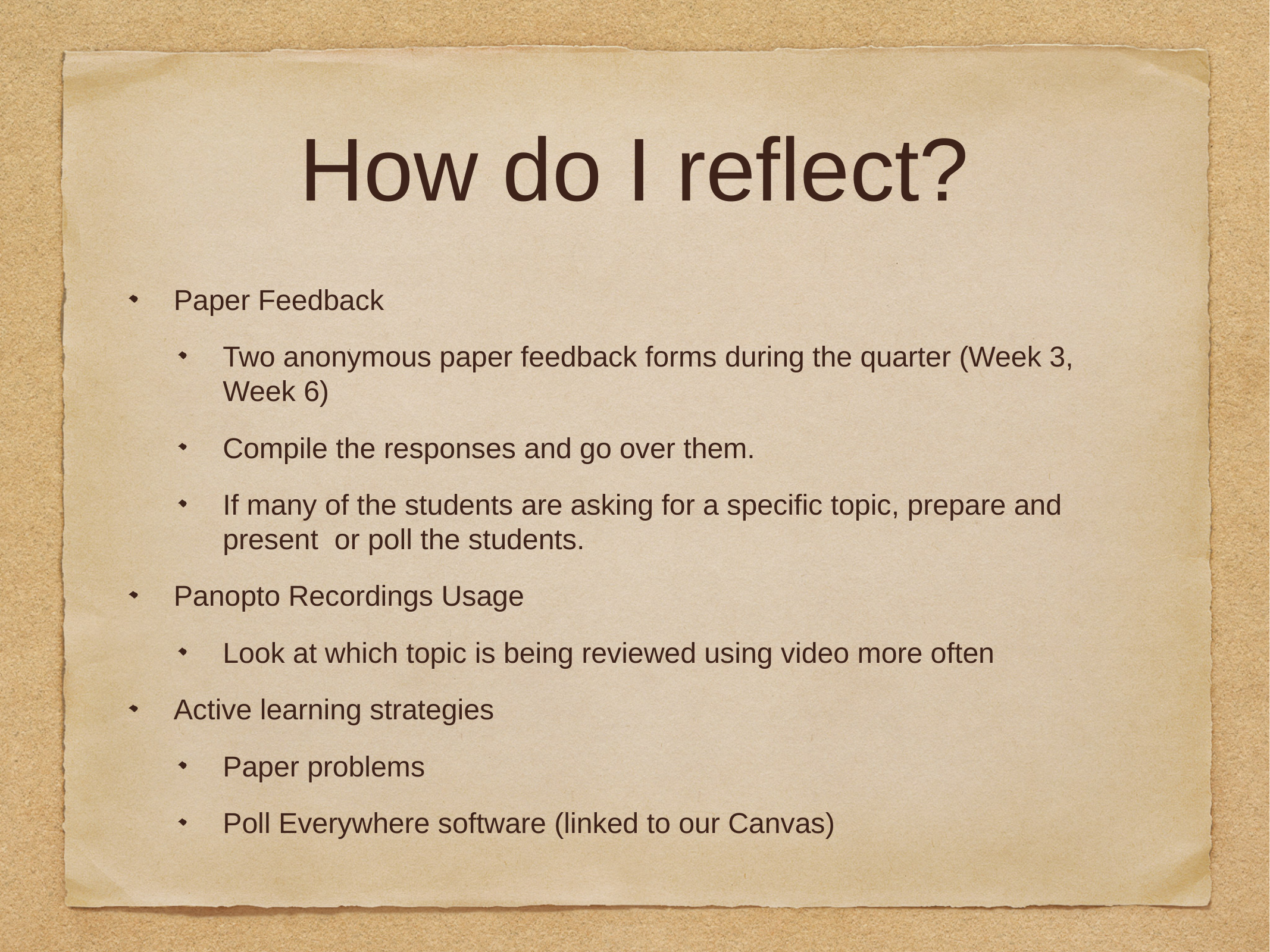

# How do I reflect?
Paper Feedback
Two anonymous paper feedback forms during the quarter (Week 3, Week 6)
Compile the responses and go over them.
If many of the students are asking for a specific topic, prepare and present  or poll the students.
Panopto Recordings Usage
Look at which topic is being reviewed using video more often
Active learning strategies
Paper problems
Poll Everywhere software (linked to our Canvas)